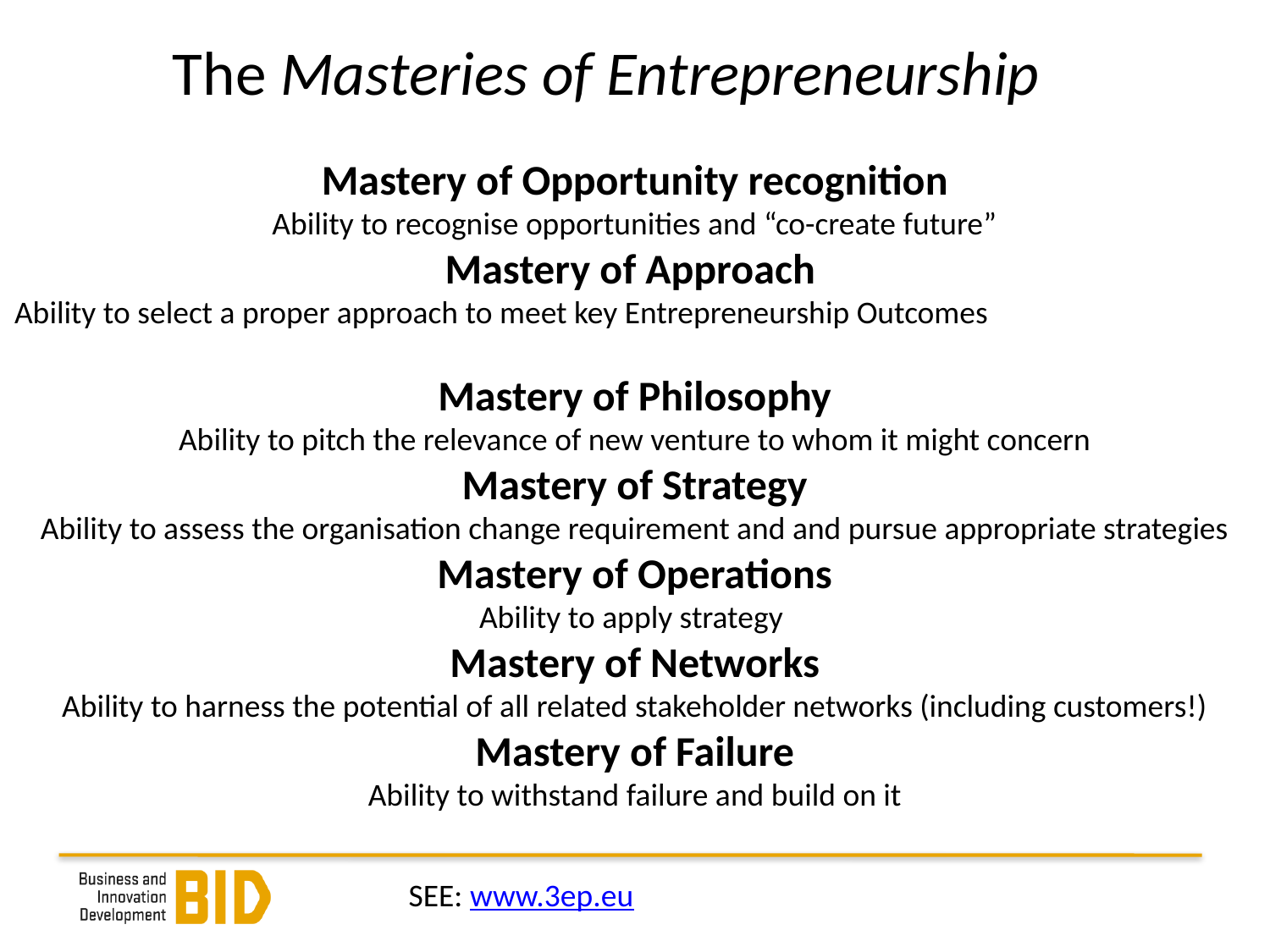

# The Masteries of Entrepreneurship
Mastery of Opportunity recognition
Ability to recognise opportunities and “co-create future”
Mastery of Approach
Ability to select a proper approach to meet key Entrepreneurship Outcomes
Mastery of Philosophy
Ability to pitch the relevance of new venture to whom it might concern
Mastery of Strategy
Ability to assess the organisation change requirement and and pursue appropriate strategies
Mastery of Operations
Ability to apply strategy
Mastery of Networks
Ability to harness the potential of all related stakeholder networks (including customers!)
Mastery of Failure
Ability to withstand failure and build on it

SEE: www.3ep.eu